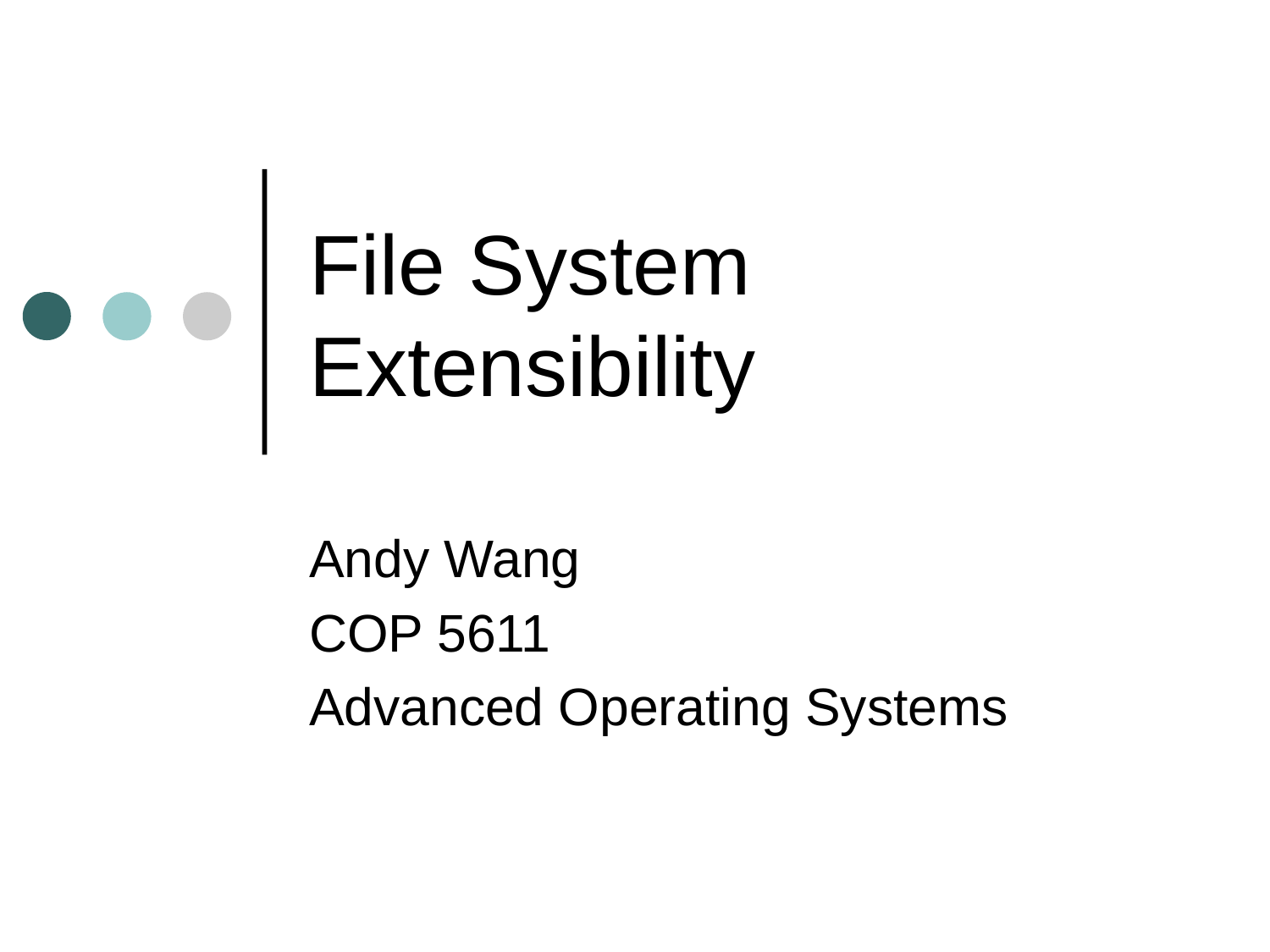

# File System Extensibility
Andy Wang
COP 5611
Advanced Operating Systems